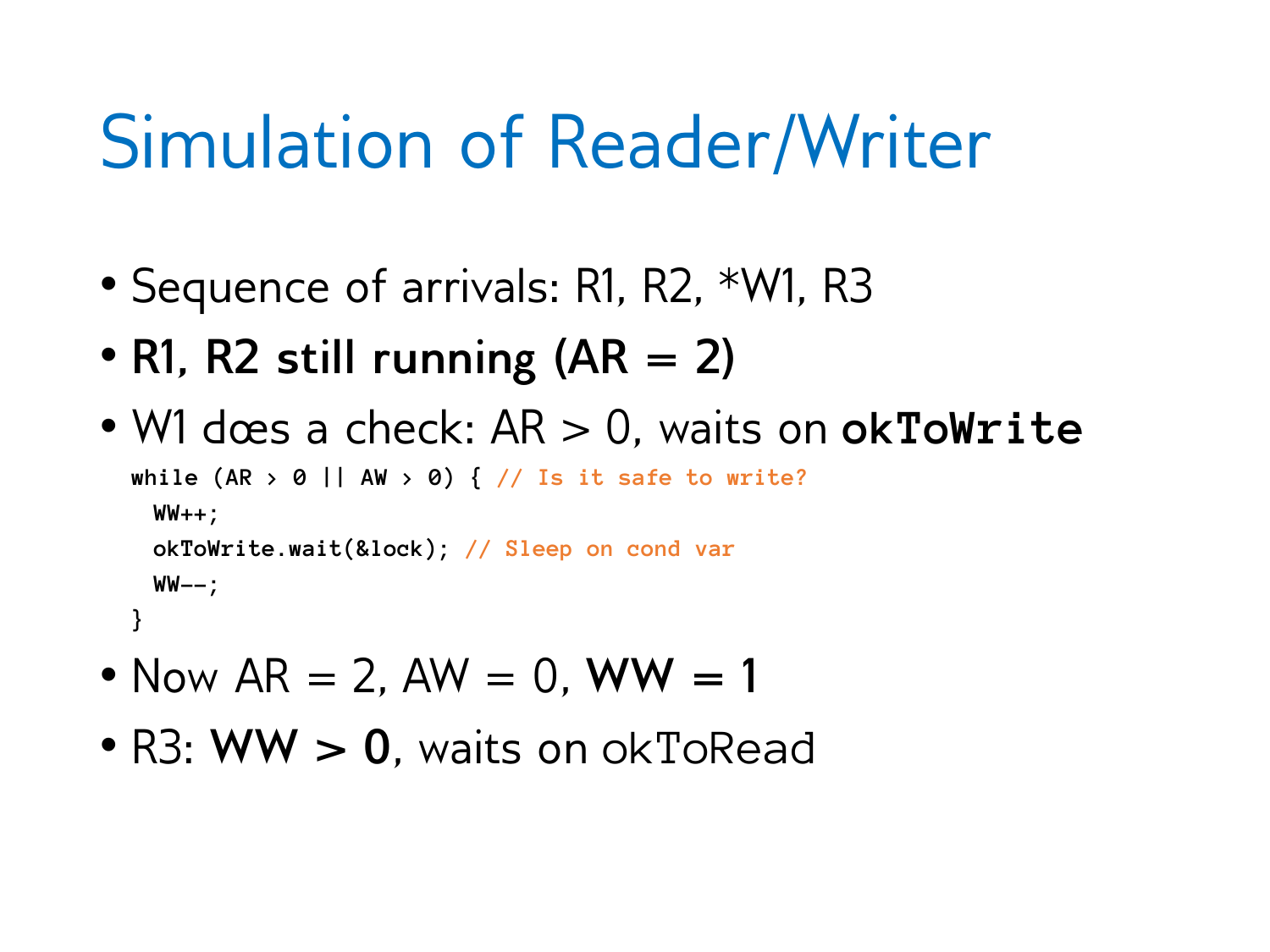

# Simulation of Reader/Writer
Sequence of arrivals: R1, R2, *W1, R3
R1, R2 still running (AR = 2)
W1 does a check: AR > 0, waits on okToWrite
	while (AR > 0 || AW > 0) { // Is it safe to write?
    WW++;
    okToWrite.wait(&lock); // Sleep on cond var
    WW--;
}
Now AR = 2, AW = 0, WW = 1
R3: WW > 0, waits on okToRead